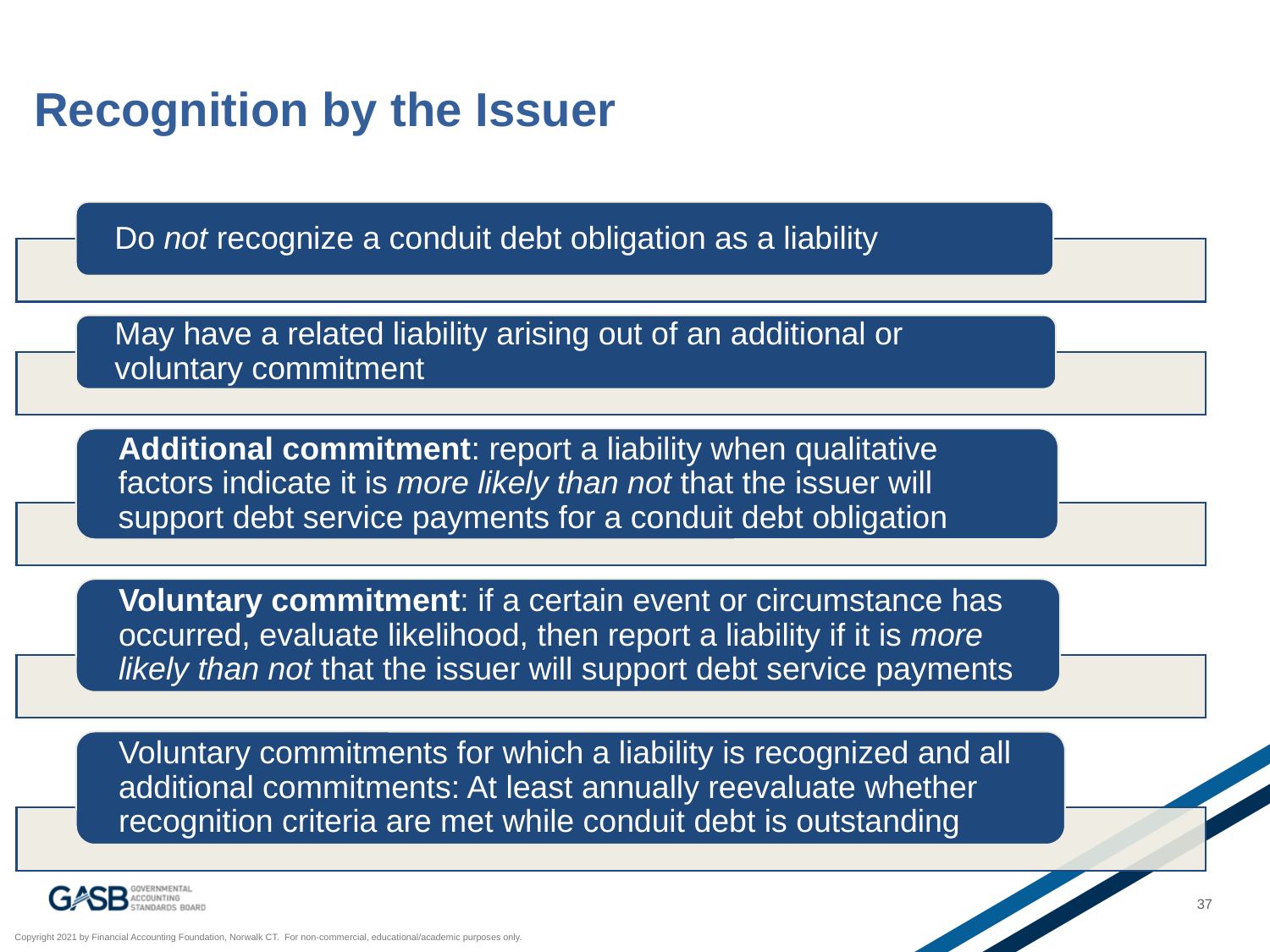

# Recognition by the Issuer
Do not recognize a conduit debt obligation as a liability
May have a related liability arising out of an additional or voluntary commitment
Additional commitment: report a liability when qualitative factors indicate it is more likely than not that the issuer will support debt service payments for a conduit debt obligation
Voluntary commitment: if a certain event or circumstance has occurred, evaluate likelihood, then report a liability if it is more likely than not that the issuer will support debt service payments
Voluntary commitments for which a liability is recognized and all additional commitments: At least annually reevaluate whether recognition criteria are met while conduit debt is outstanding
37